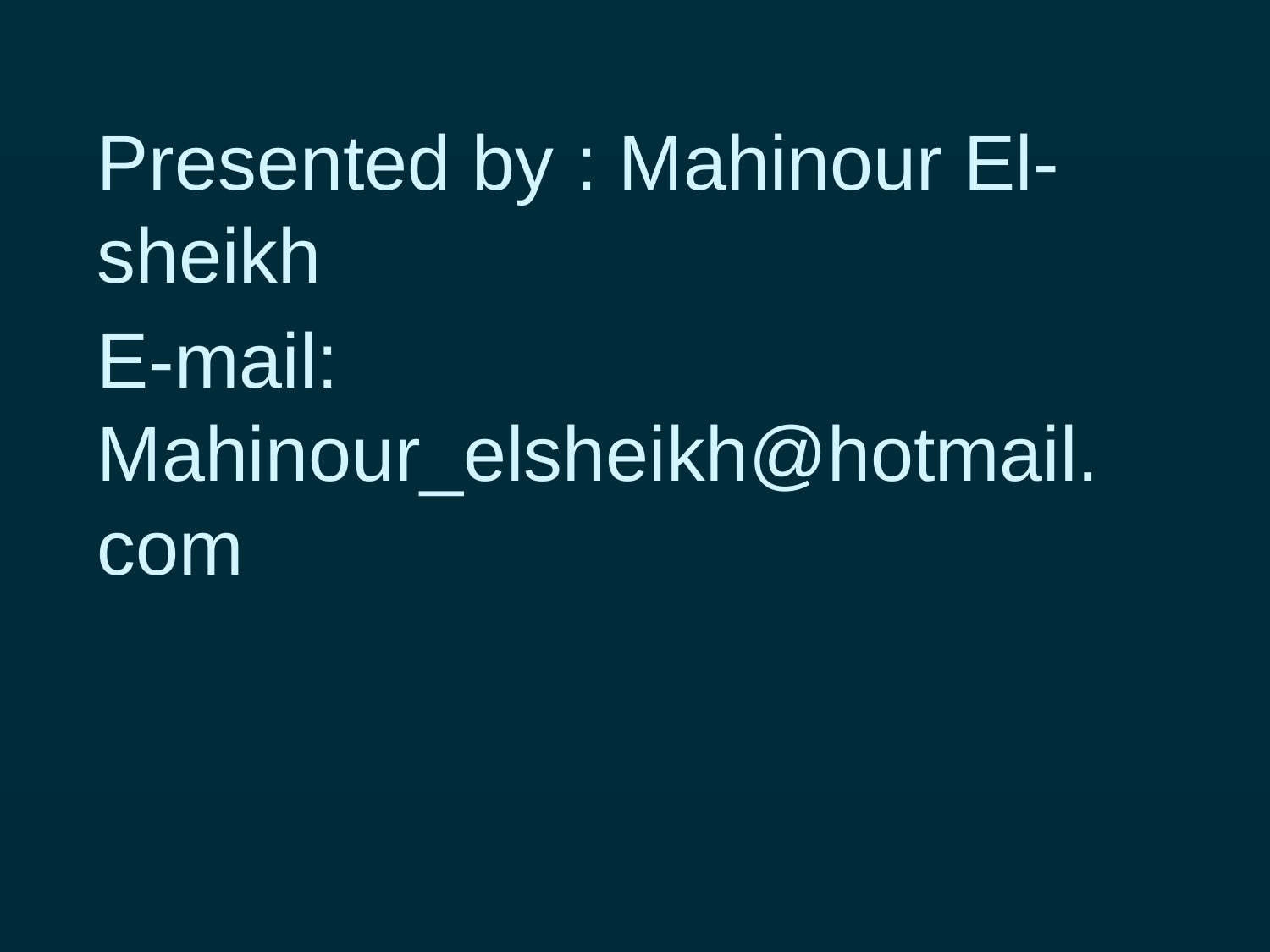

Presented by : Mahinour El-sheikh
E-mail:    Mahinour_elsheikh@hotmail.com